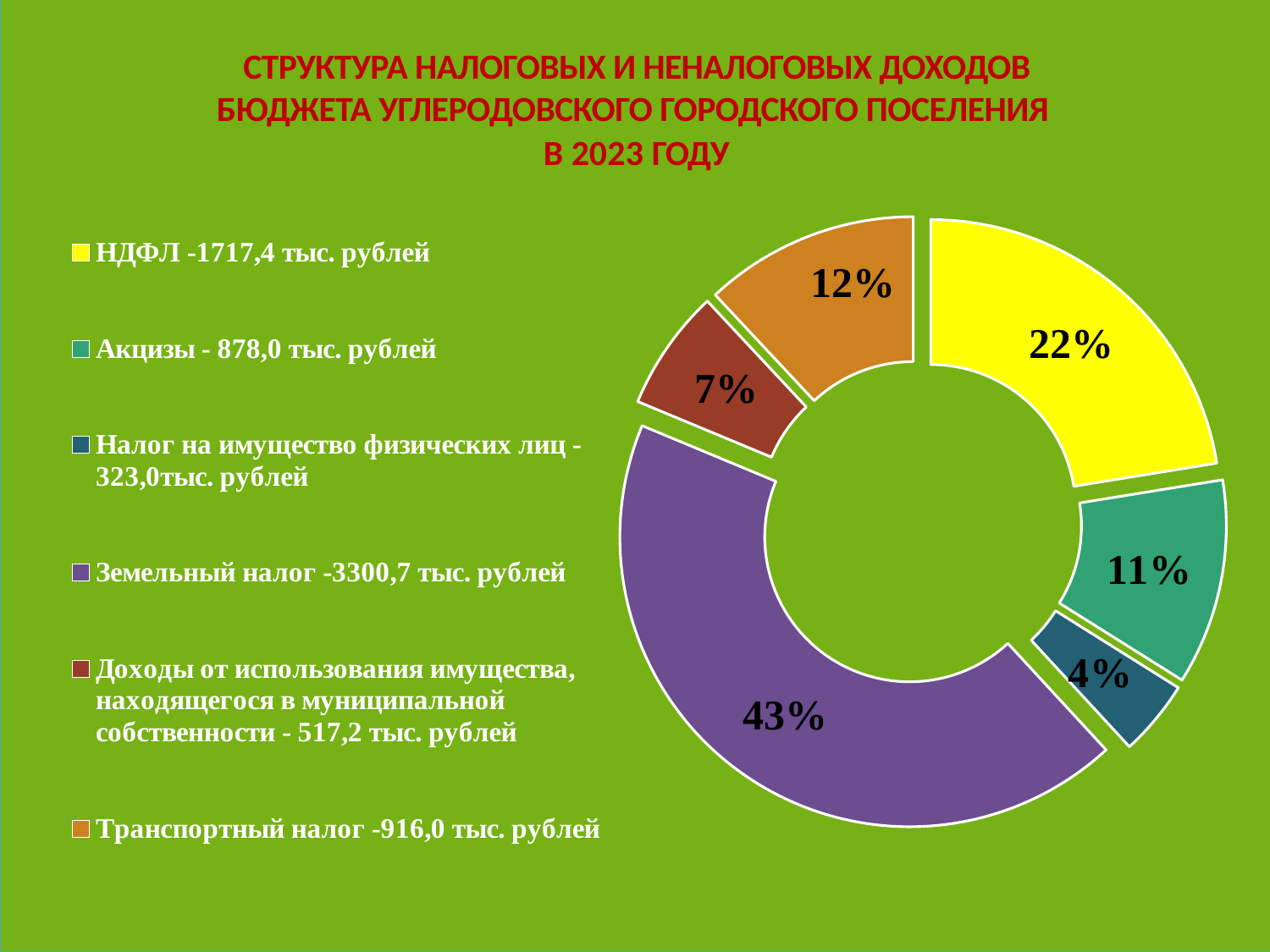

СТРУКТУРА НАЛОГОВЫХ И НЕНАЛОГОВЫХ ДОХОДОВ БЮДЖЕТА УГЛЕРОДОВСКОГО ГОРОДСКОГО ПОСЕЛЕНИЯ
В 2023 ГОДУ

### Chart

| Category | Столбец1 |
|---|---|
| НДФЛ -1717,4 тыс. рублей | 1717.4 |
| Акцизы - 878,0 тыс. рублей | 878.0 |
| Налог на имущество физических лиц - 323,0тыс. рублей | 323.0 |
| Земельный налог -3300,7 тыс. рублей | 3300.7 |
| Доходы от использования имущества, находящегося в муниципальной собственности - 517,2 тыс. рублей | 517.2 |
| Транспортный налог -916,0 тыс. рублей | 916.0 |